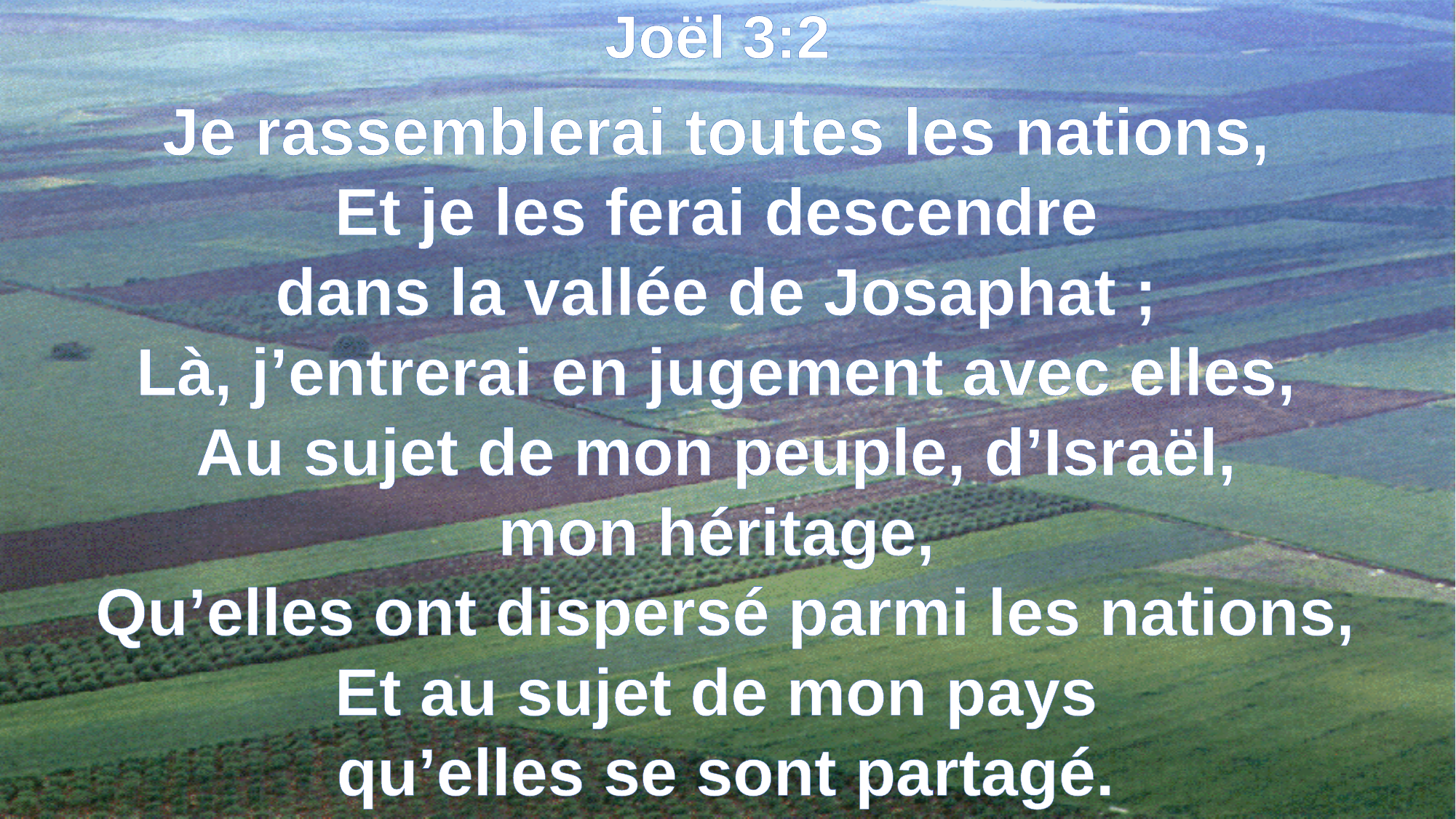

Joël 3:2

Je rassemblerai toutes les nations,
Et je les ferai descendre
dans la vallée de Josaphat ;
Là, j’entrerai en jugement avec elles,
Au sujet de mon peuple, d’Israël,
mon héritage,
Qu’elles ont dispersé parmi les nations, Et au sujet de mon pays
qu’elles se sont partagé.